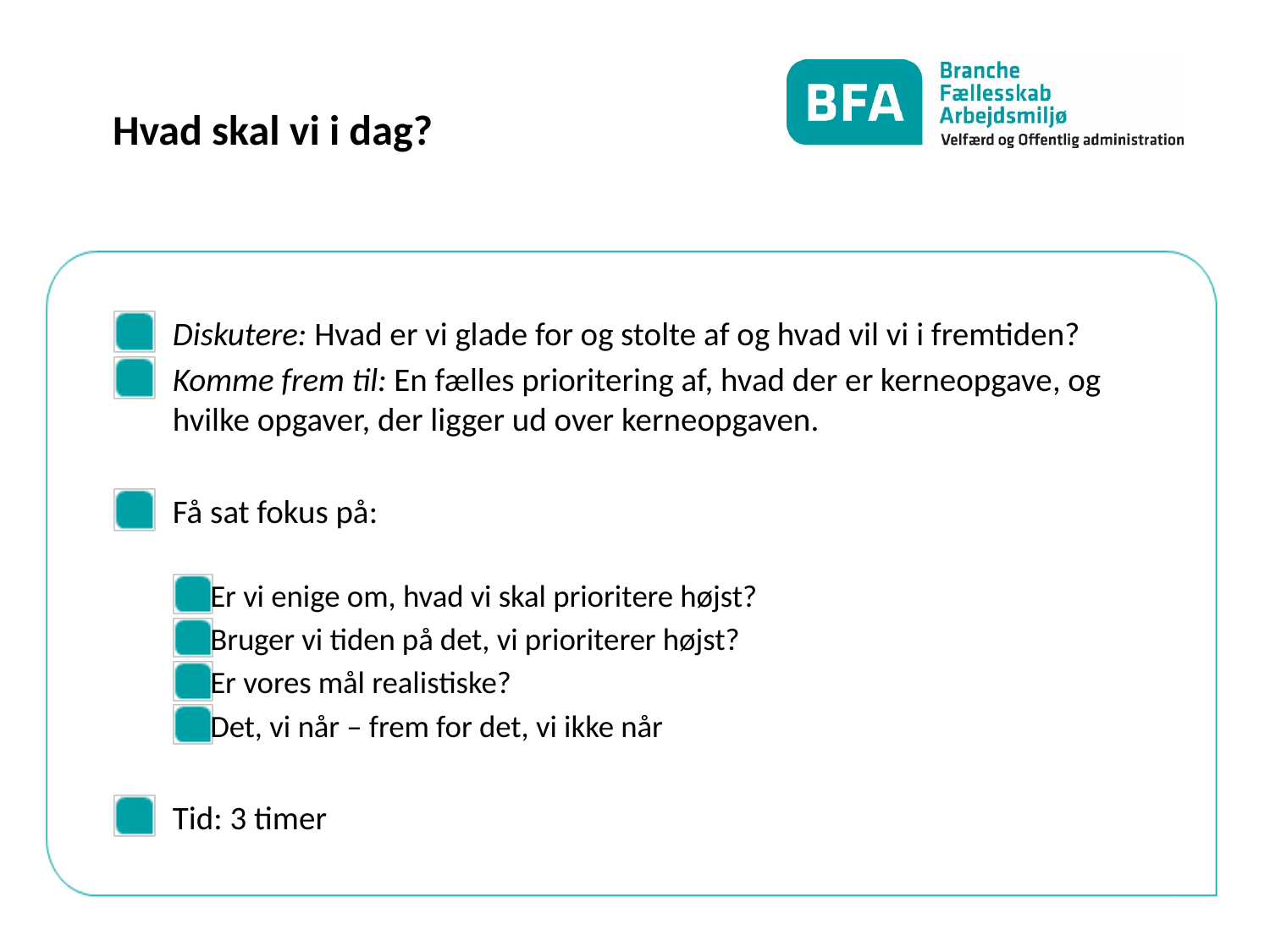

# Hvad skal vi i dag?
Diskutere: Hvad er vi glade for og stolte af og hvad vil vi i fremtiden?
Komme frem til: En fælles prioritering af, hvad der er kerneopgave, og hvilke opgaver, der ligger ud over kerneopgaven.

Få sat fokus på:
Er vi enige om, hvad vi skal prioritere højst?
Bruger vi tiden på det, vi prioriterer højst?
Er vores mål realistiske?
Det, vi når – frem for det, vi ikke når

Tid: 3 timer